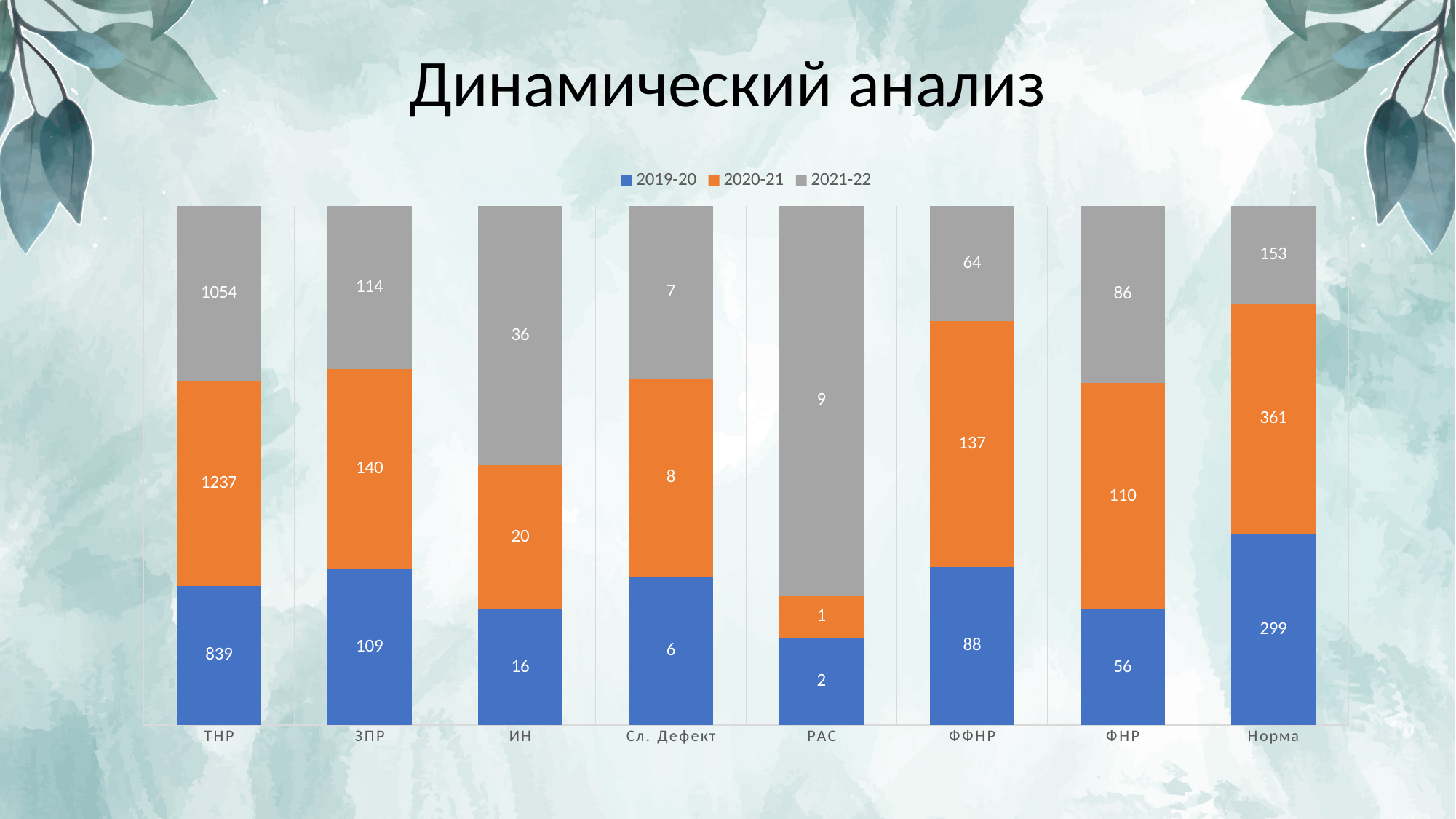

Динамический анализ

### Chart

| Category | 2019-20 | 2020-21 | 2021-22 |
|---|---|---|---|
| ТНР | 839.0 | 1237.0 | 1054.0 |
| ЗПР | 109.0 | 140.0 | 114.0 |
| ИН | 16.0 | 20.0 | 36.0 |
| Сл. Дефект | 6.0 | 8.0 | 7.0 |
| РАС | 2.0 | 1.0 | 9.0 |
| ФФНР | 88.0 | 137.0 | 64.0 |
| ФНР | 56.0 | 110.0 | 86.0 |
| Норма | 299.0 | 361.0 | 153.0 |